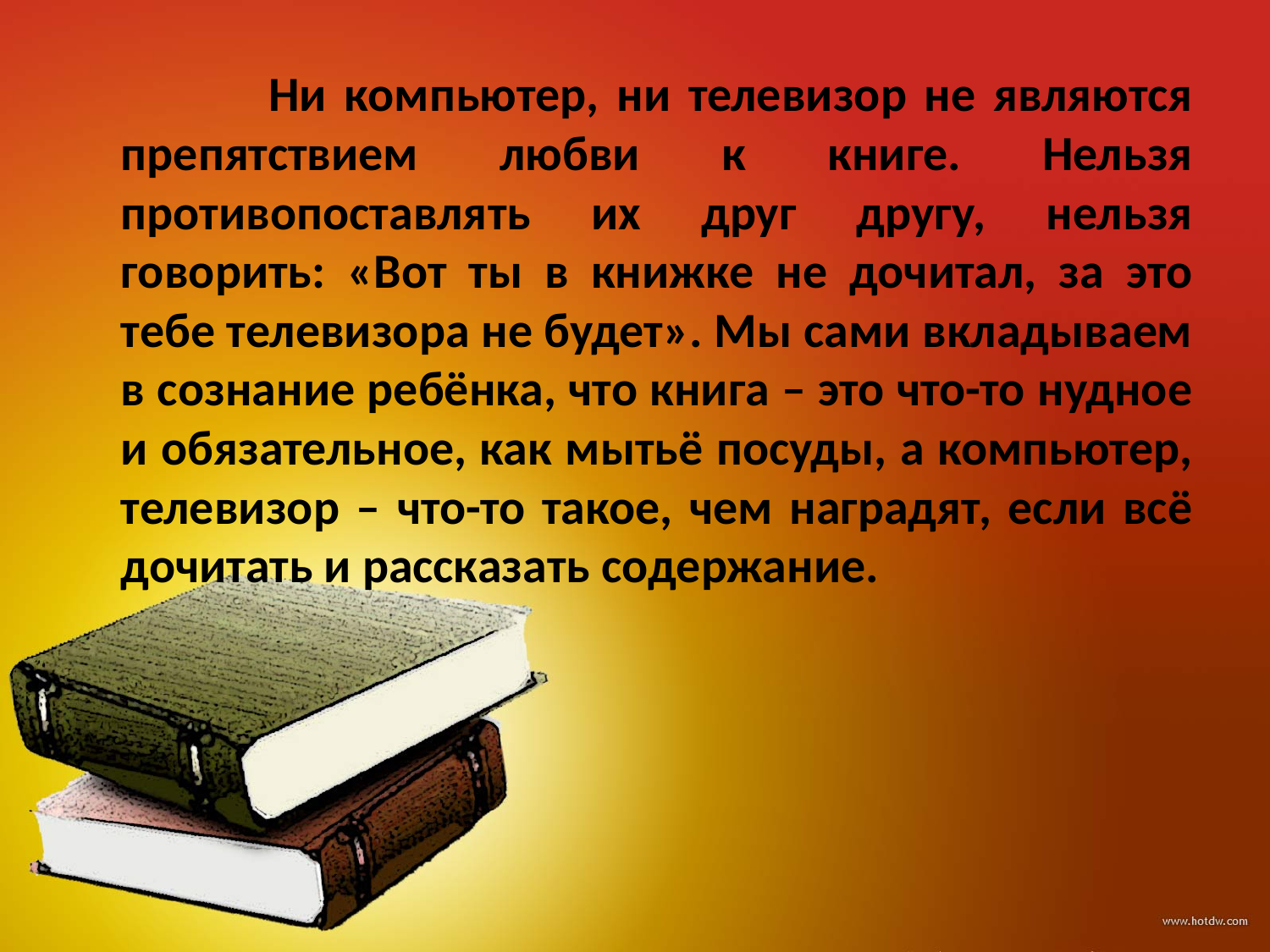

Ни компьютер, ни телевизор не являются препятствием любви к книге. Нельзя противопоставлять их друг другу, нельзя говорить: «Вот ты в книжке не дочитал, за это тебе телевизора не будет». Мы сами вкладываем в сознание ребёнка, что книга – это что-то нудное и обязательное, как мытьё посуды, а компьютер, телевизор – что-то такое, чем наградят, если всё дочитать и рассказать содержание.